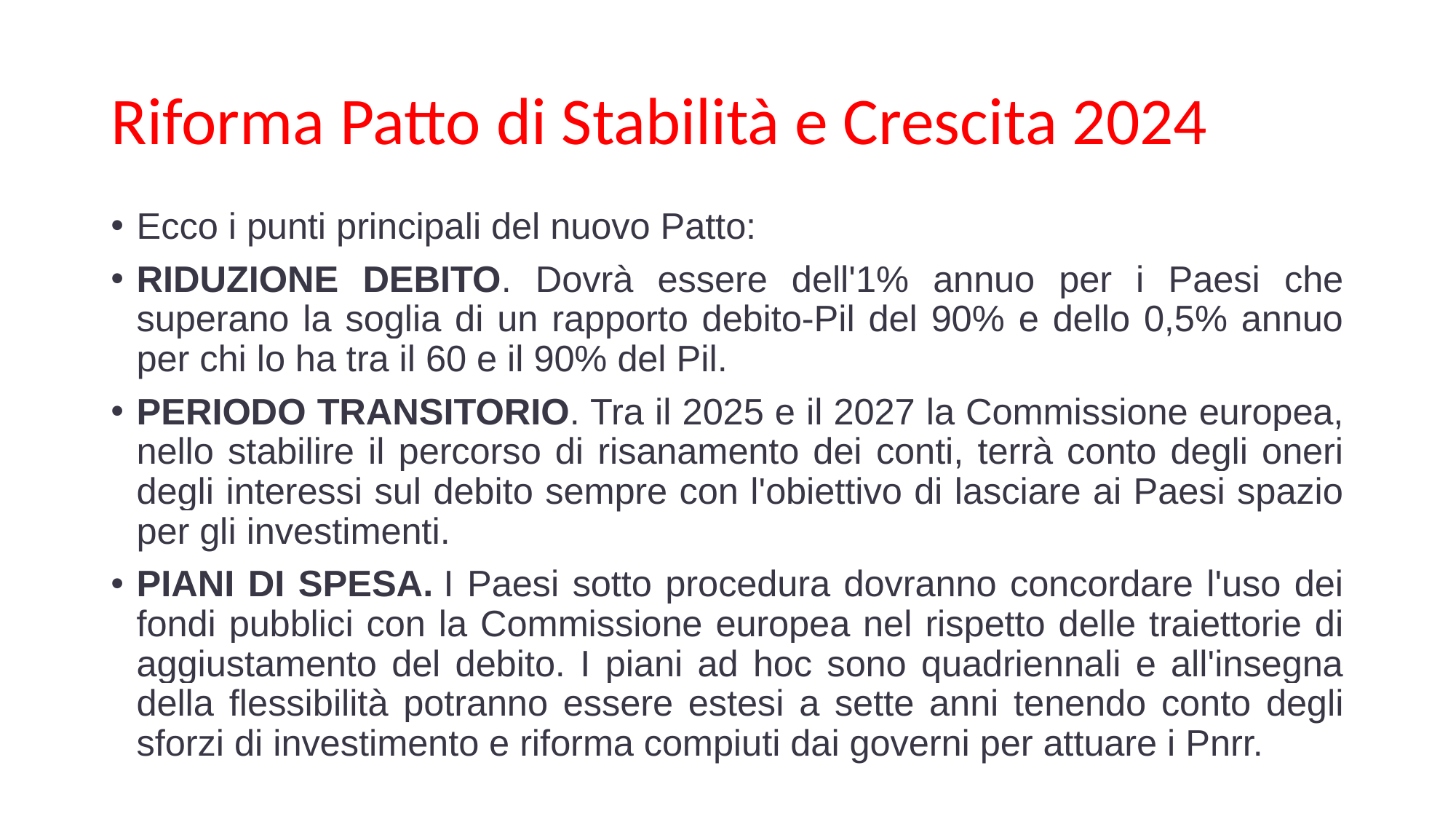

# Riforma Patto di Stabilità e Crescita 2024
Ecco i punti principali del nuovo Patto:
RIDUZIONE DEBITO. Dovrà essere dell'1% annuo per i Paesi che superano la soglia di un rapporto debito-Pil del 90% e dello 0,5% annuo per chi lo ha tra il 60 e il 90% del Pil.
PERIODO TRANSITORIO. Tra il 2025 e il 2027 la Commissione europea, nello stabilire il percorso di risanamento dei conti, terrà conto degli oneri degli interessi sul debito sempre con l'obiettivo di lasciare ai Paesi spazio per gli investimenti.
PIANI DI SPESA. I Paesi sotto procedura dovranno concordare l'uso dei fondi pubblici con la Commissione europea nel rispetto delle traiettorie di aggiustamento del debito. I piani ad hoc sono quadriennali e all'insegna della flessibilità potranno essere estesi a sette anni tenendo conto degli sforzi di investimento e riforma compiuti dai governi per attuare i Pnrr.